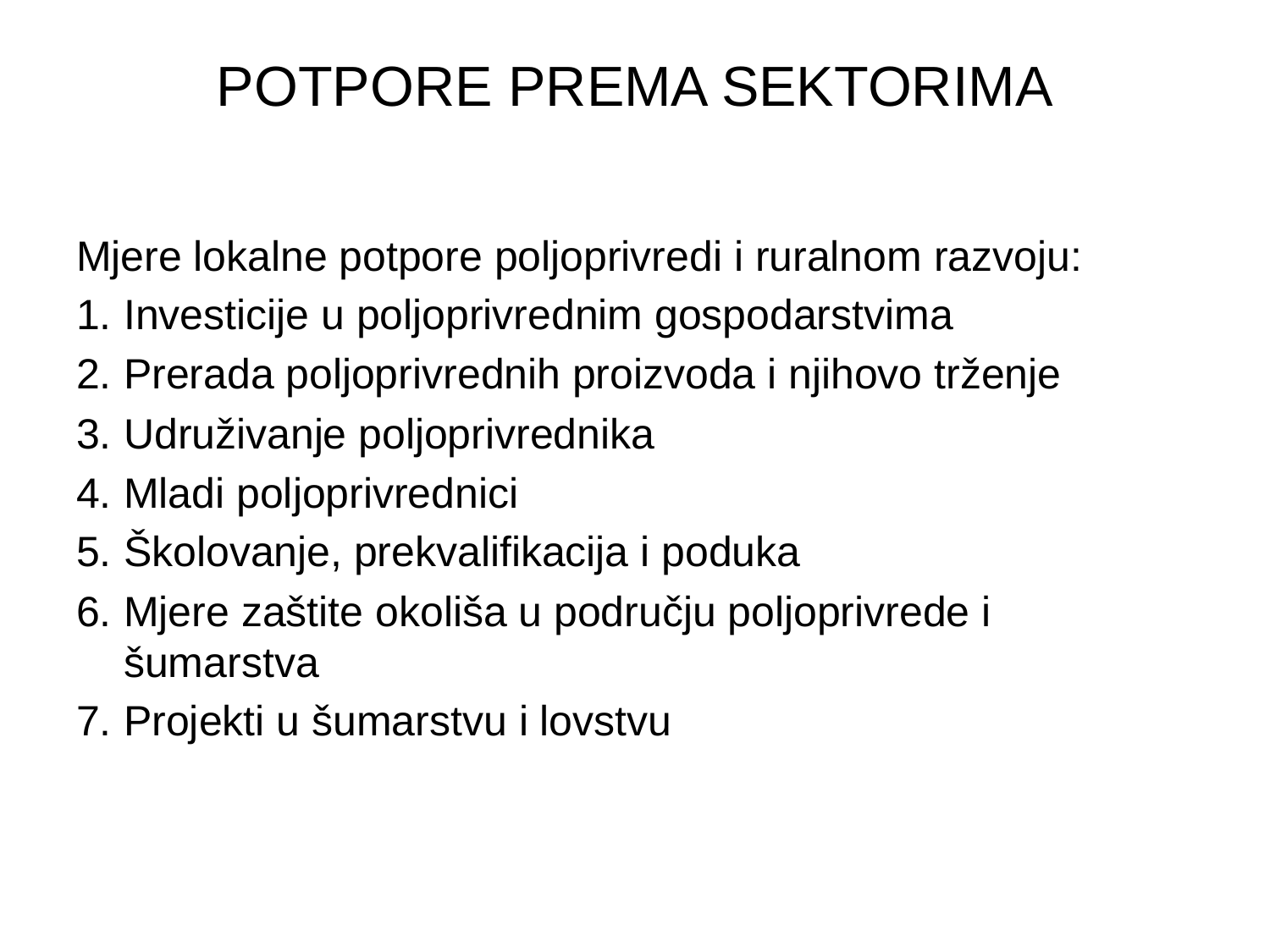

# POTPORE PREMA SEKTORIMA
Mjere lokalne potpore poljoprivredi i ruralnom razvoju:
Investicije u poljoprivrednim gospodarstvima
Prerada poljoprivrednih proizvoda i njihovo trženje
Udruživanje poljoprivrednika
Mladi poljoprivrednici
Školovanje, prekvalifikacija i poduka
Mjere zaštite okoliša u području poljoprivrede i šumarstva
Projekti u šumarstvu i lovstvu